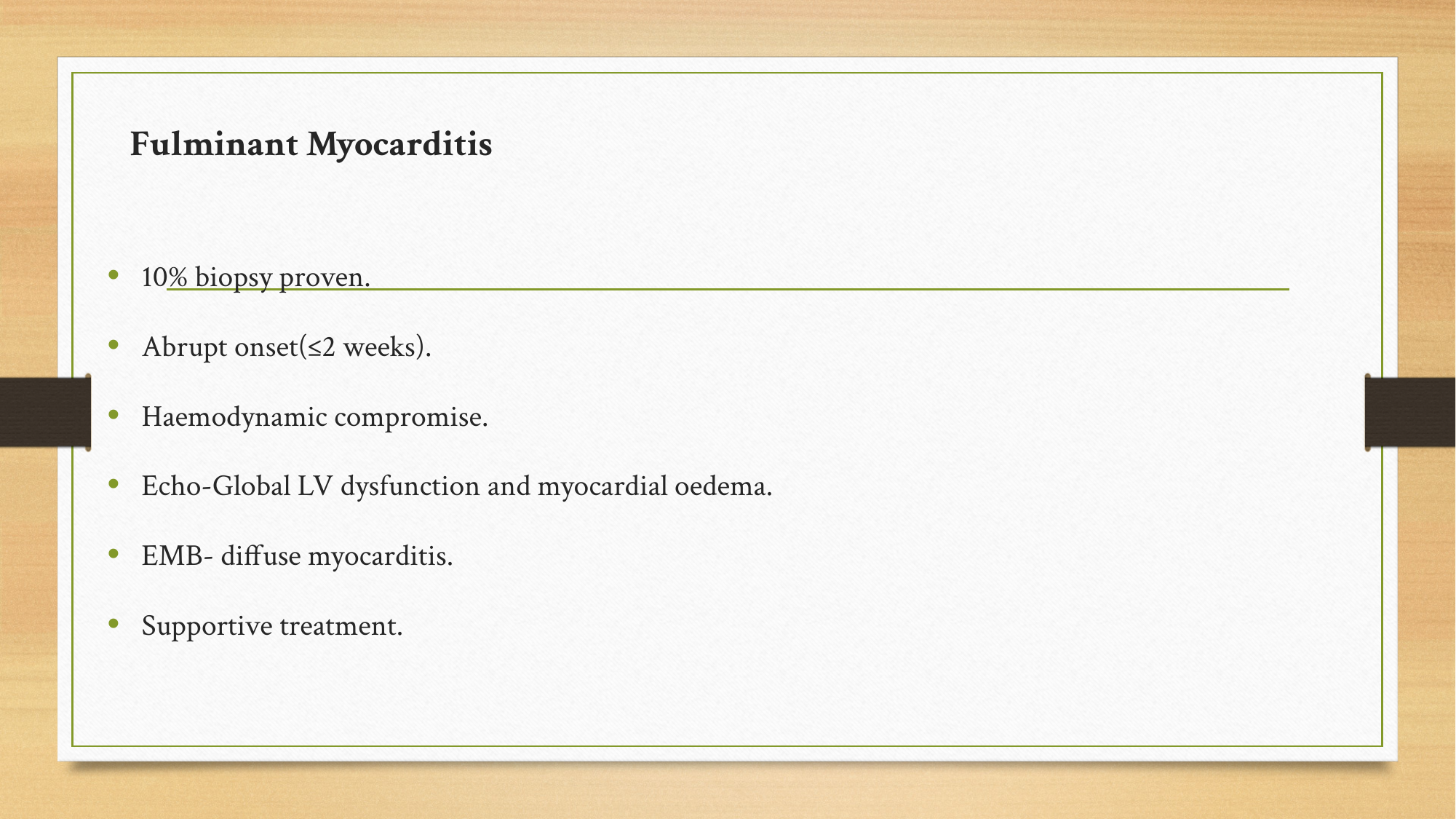

Fulminant Myocarditis

10% biopsy proven.
Abrupt onset(≤2 weeks).
Haemodynamic compromise.
Echo-Global LV dysfunction and myocardial oedema.
EMB- diffuse myocarditis.
Supportive treatment.